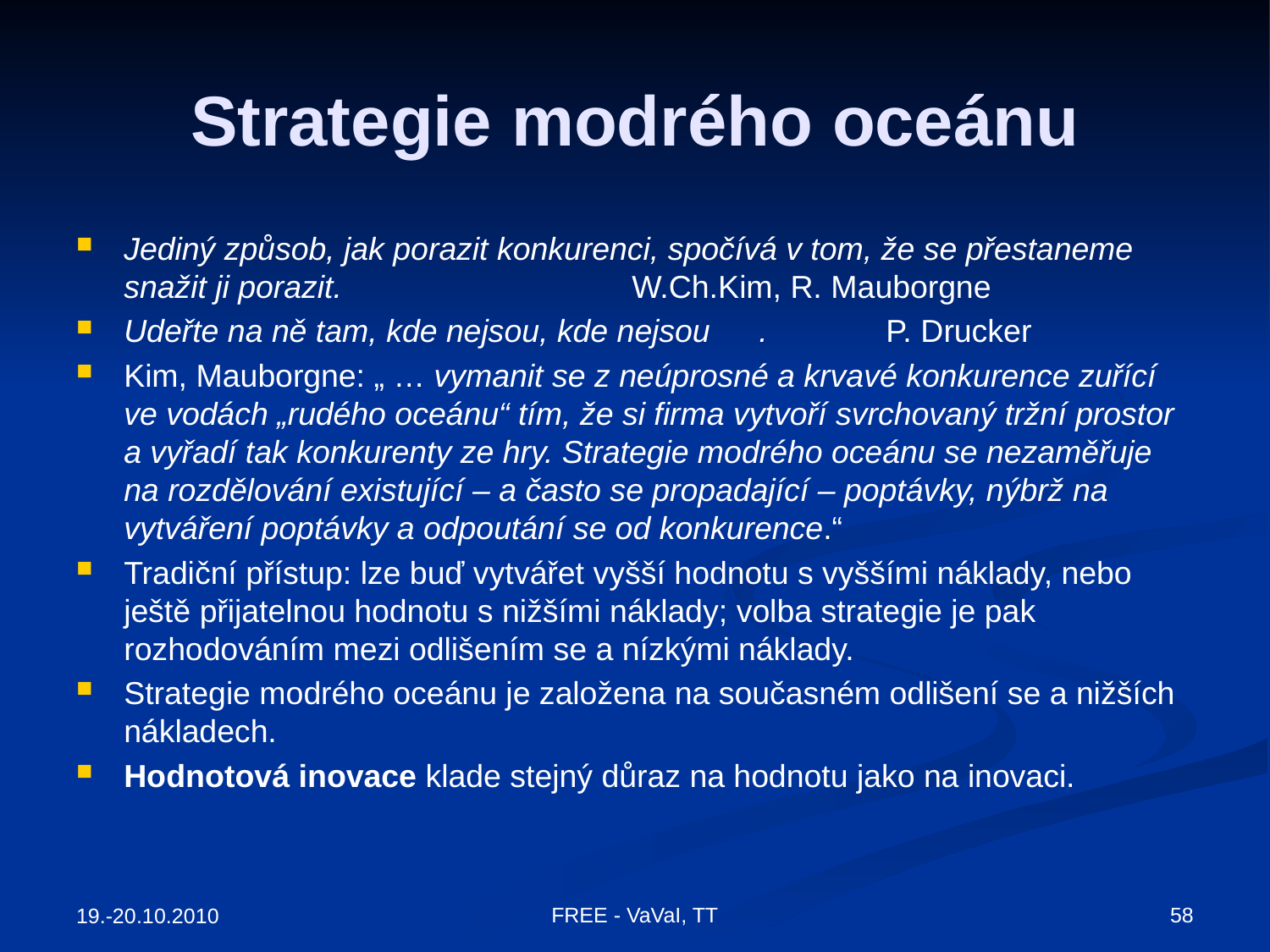

# Strategie modrého oceánu
Jediný způsob, jak porazit konkurenci, spočívá v tom, že se přestaneme snažit ji porazit.			W.Ch.Kim, R. Mauborgne
Udeřte na ně tam, kde nejsou, kde nejsou	.	P. Drucker
Kim, Mauborgne: „ … vymanit se z neúprosné a krvavé konkurence zuřící ve vodách „rudého oceánu“ tím, že si firma vytvoří svrchovaný tržní prostor a vyřadí tak konkurenty ze hry. Strategie modrého oceánu se nezaměřuje na rozdělování existující – a často se propadající – poptávky, nýbrž na vytváření poptávky a odpoutání se od konkurence.“
Tradiční přístup: lze buď vytvářet vyšší hodnotu s vyššími náklady, nebo ještě přijatelnou hodnotu s nižšími náklady; volba strategie je pak rozhodováním mezi odlišením se a nízkými náklady.
Strategie modrého oceánu je založena na současném odlišení se a nižších nákladech.
Hodnotová inovace klade stejný důraz na hodnotu jako na inovaci.

FREE - VaVaI, TT
58
19.-20.10.2010